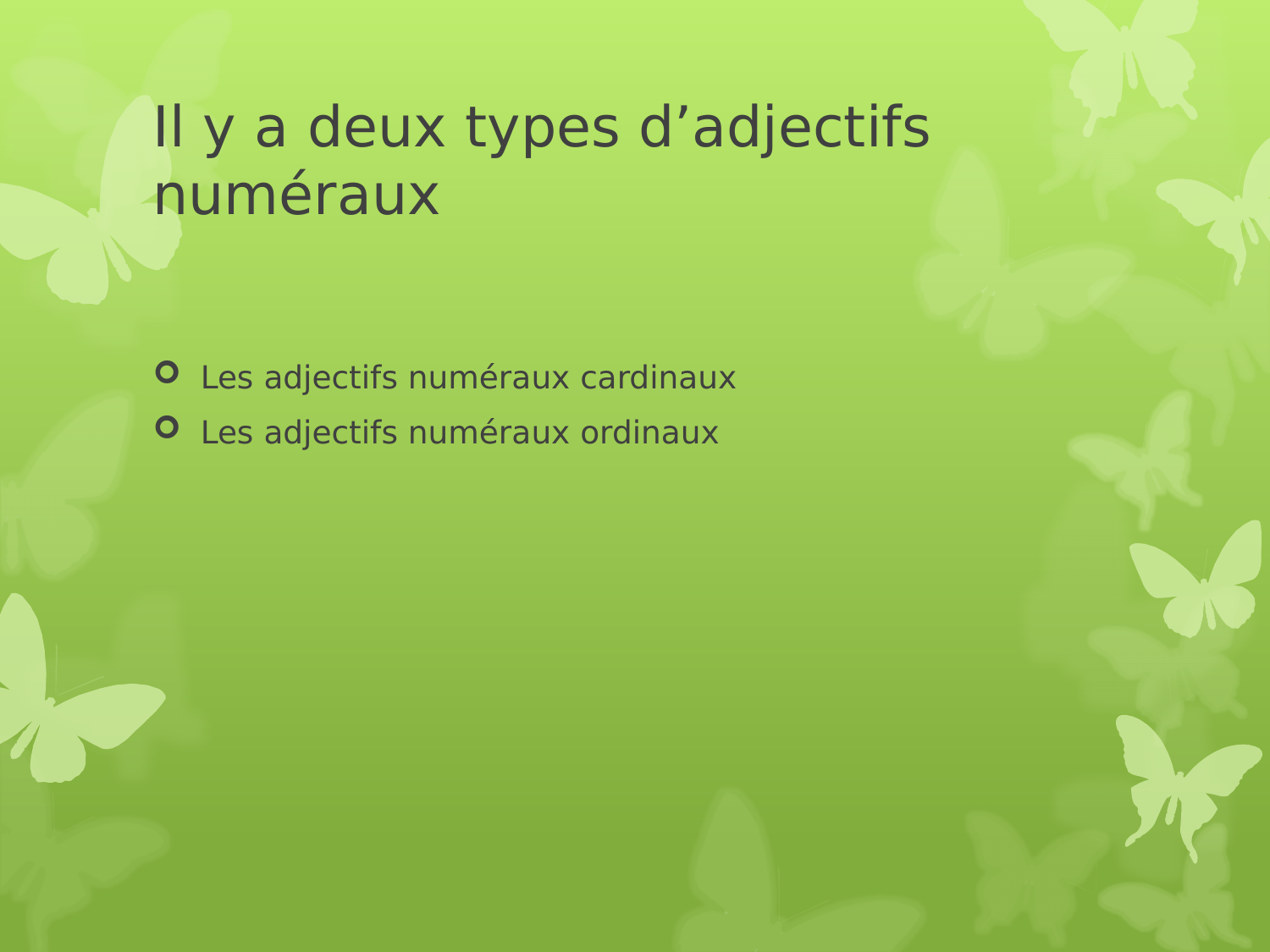

# Il y a deux types d’adjectifs numéraux
Les adjectifs numéraux cardinaux
Les adjectifs numéraux ordinaux